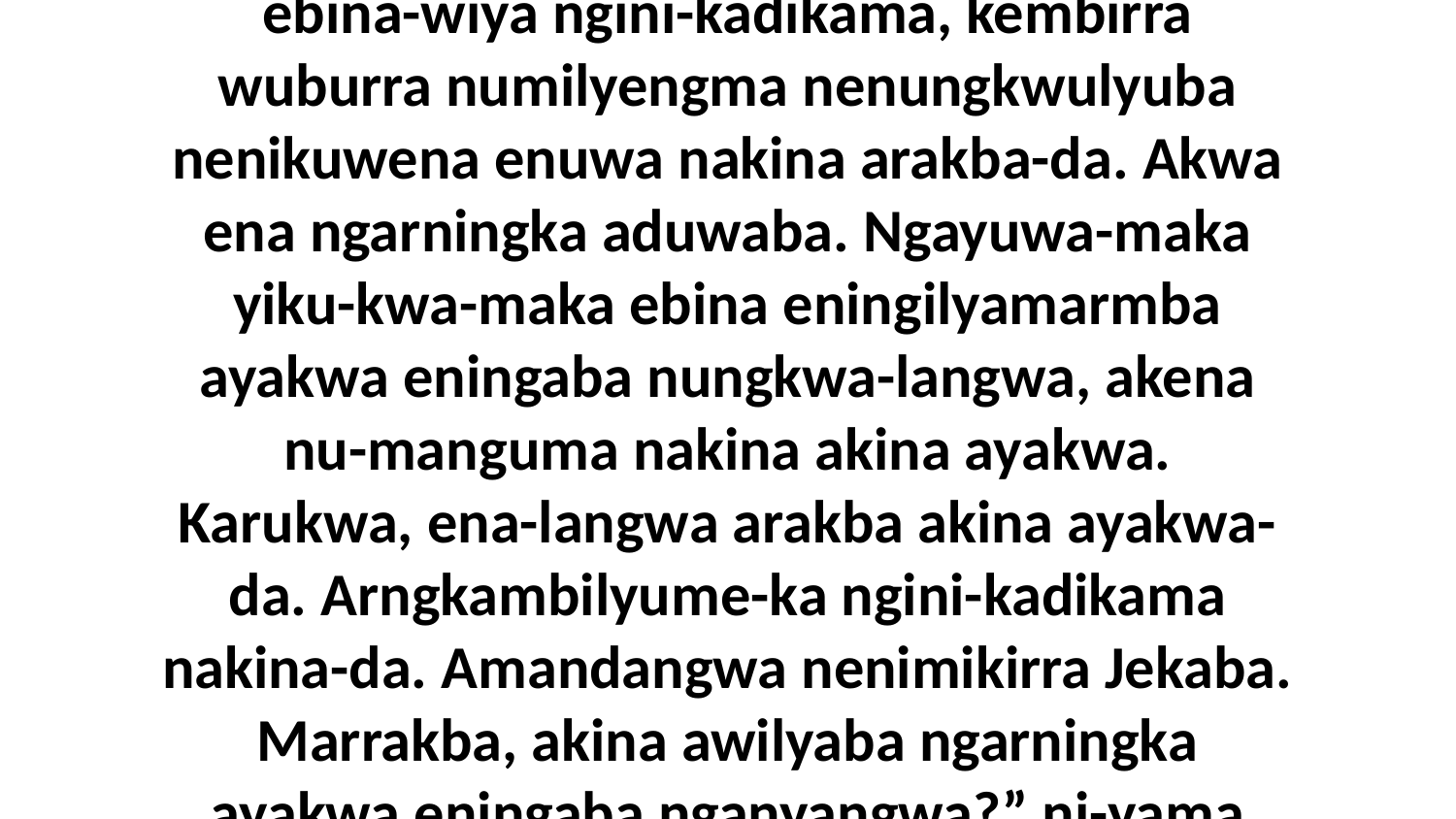

36 Enamba-langwa ni-yama Yijawa, “Ningumilyengma ningenungkwulyube-ka ningenikuwena ngayuwe-ka ningena, akena ebina-wiya ngini-kadikama, kembirra wuburra numilyengma nenungkwulyuba nenikuwena enuwa nakina arakba-da. Akwa ena ngarningka aduwaba. Ngayuwa-maka yiku-kwa-maka ebina eningilyamarmba ayakwa eningaba nungkwa-langwa, akena nu-manguma nakina akina ayakwa. Karukwa, ena-langwa arakba akina ayakwa-da. Arngkambilyume-ka ngini-kadikama nakina-da. Amandangwa nenimikirra Jekaba. Marrakba, akina awilyaba ngarningka ayakwa eningaba nganyangwa?” ni-yama Yijawa. Umba akina ekirra Jekaba ne-yaminama “neni-kadikinama wurrukwala-manja.”